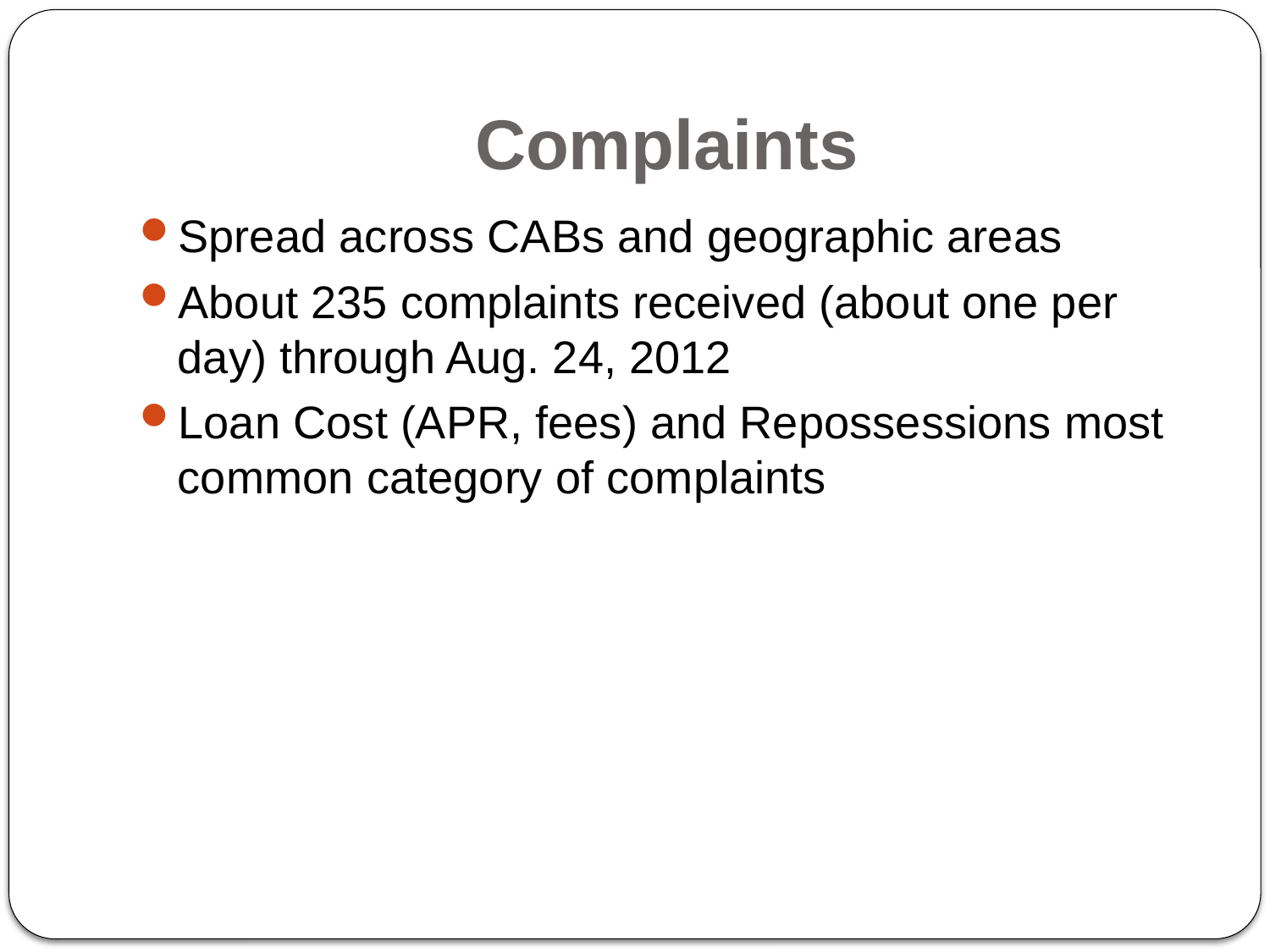

# Complaints
Spread across CABs and geographic areas
About 235 complaints received (about one per day) through Aug. 24, 2012
Loan Cost (APR, fees) and Repossessions most common category of complaints